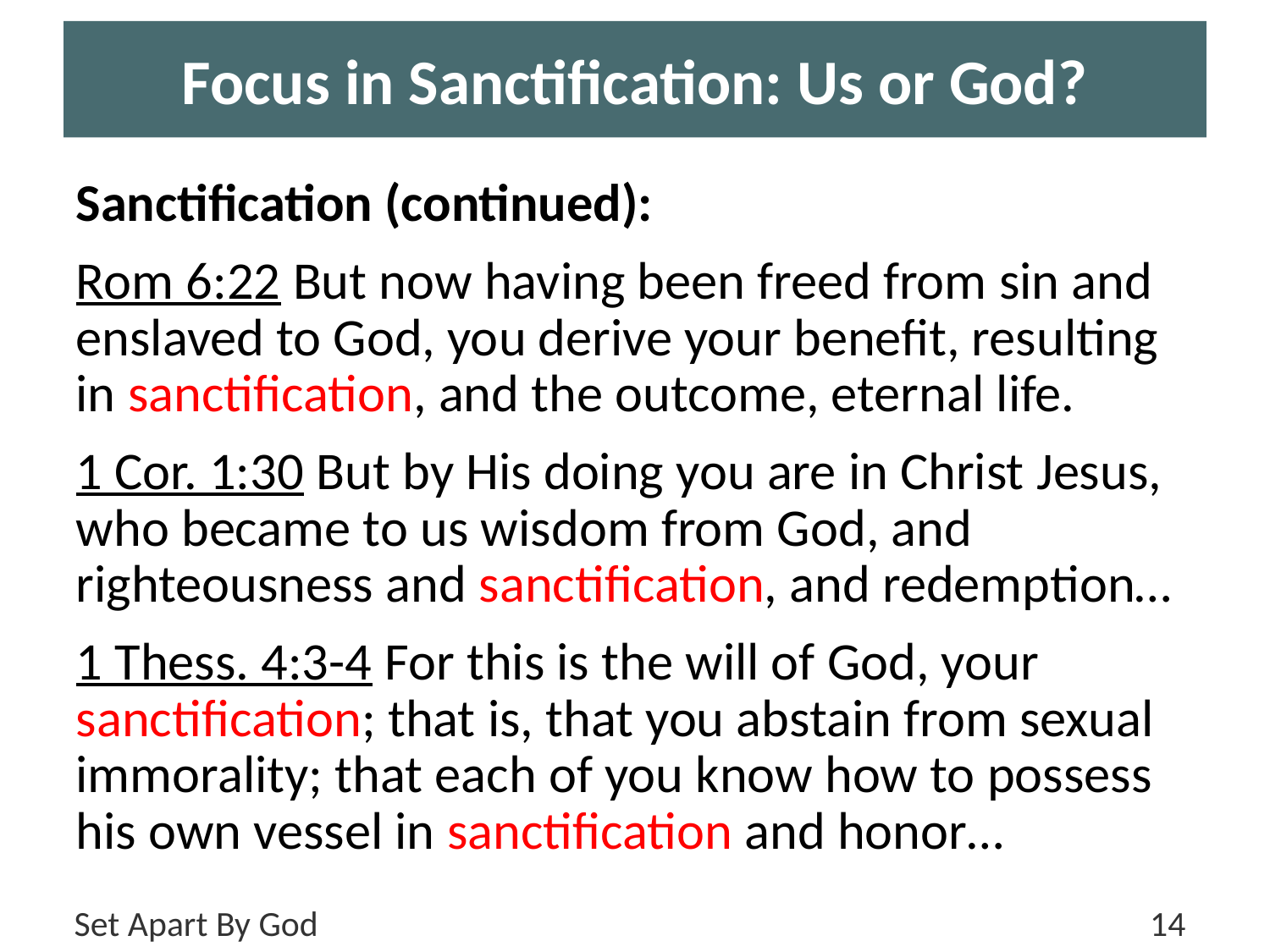

# Focus in Sanctification: Us or God?
Sanctification (continued):
Rom 6:22 But now having been freed from sin and enslaved to God, you derive your benefit, resulting in sanctification, and the outcome, eternal life.
1 Cor. 1:30 But by His doing you are in Christ Jesus, who became to us wisdom from God, and righteousness and sanctification, and redemption…
1 Thess. 4:3-4 For this is the will of God, your sanctification; that is, that you abstain from sexual immorality; that each of you know how to possess his own vessel in sanctification and honor…